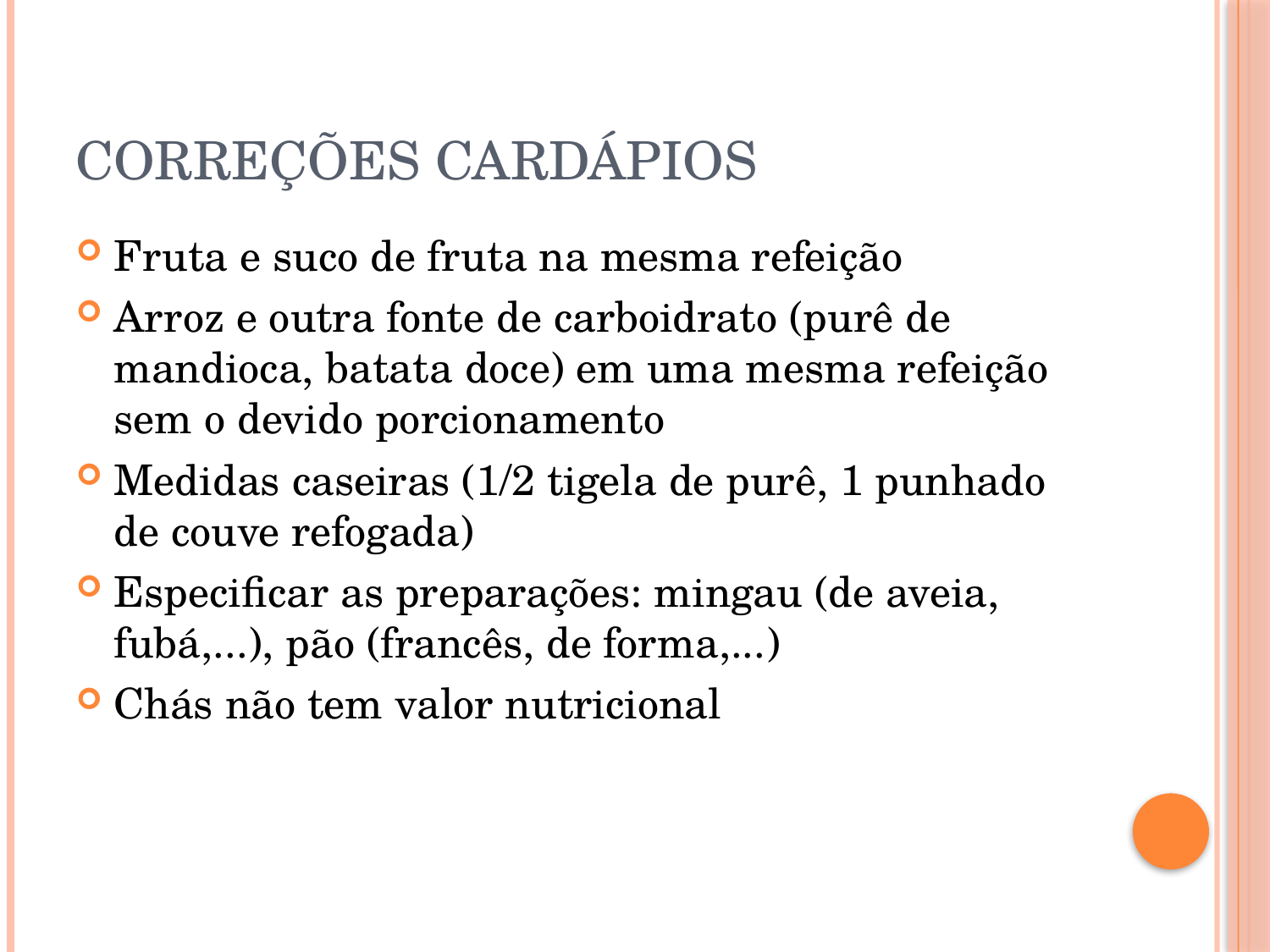

# Correções cardápios
Fruta e suco de fruta na mesma refeição
Arroz e outra fonte de carboidrato (purê de mandioca, batata doce) em uma mesma refeição sem o devido porcionamento
Medidas caseiras (1/2 tigela de purê, 1 punhado de couve refogada)
Especificar as preparações: mingau (de aveia, fubá,...), pão (francês, de forma,...)
Chás não tem valor nutricional